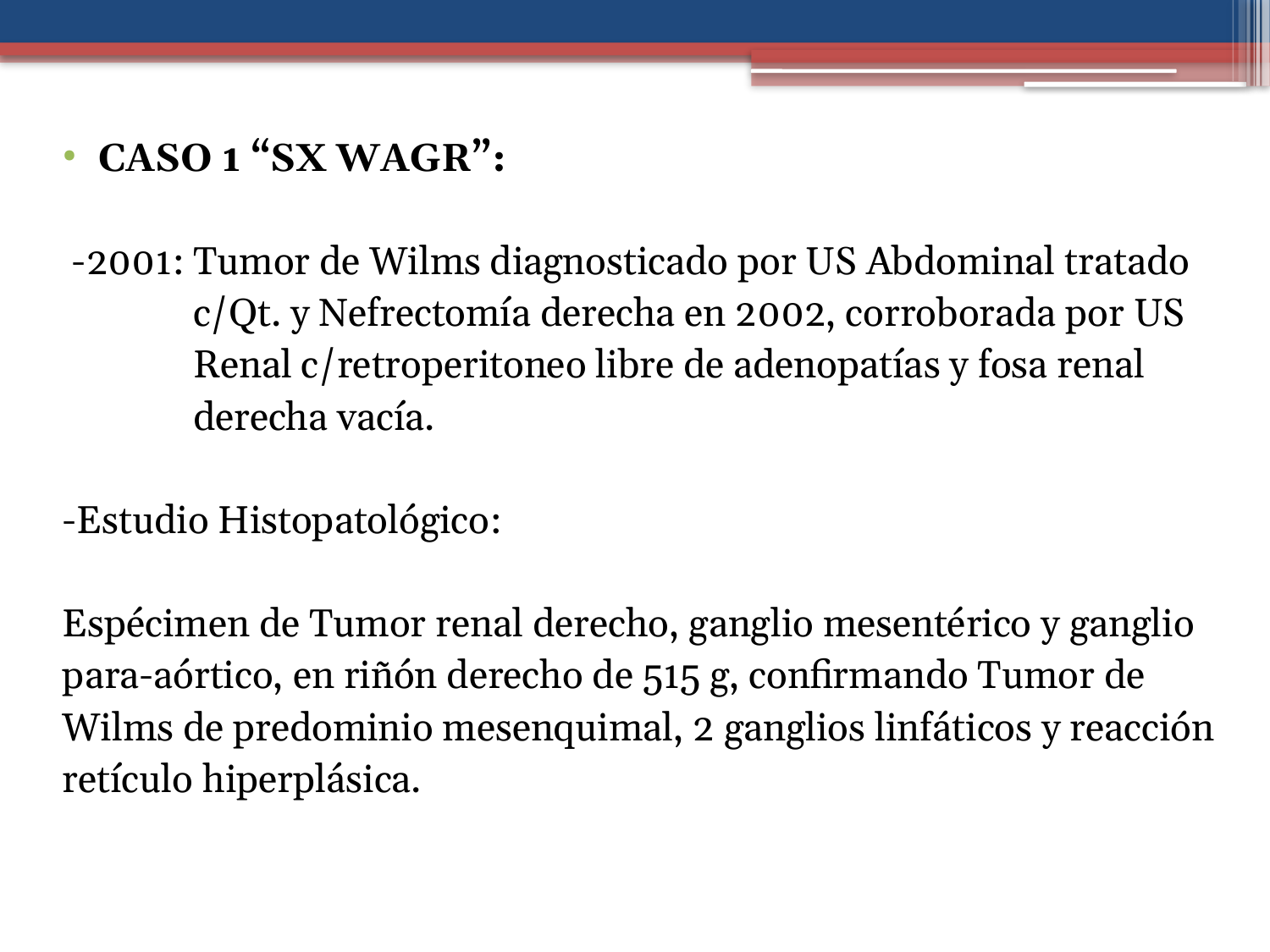

CASO 1 “SX WAGR”:

 -2001: Tumor de Wilms diagnosticado por US Abdominal tratado
              c/Qt. y Nefrectomía derecha en 2002, corroborada por US
              Renal c/retroperitoneo libre de adenopatías y fosa renal
              derecha vacía.

-Estudio Histopatológico:

Espécimen de Tumor renal derecho, ganglio mesentérico y ganglio
para-aórtico, en riñón derecho de 515 g, confirmando Tumor de
Wilms de predominio mesenquimal, 2 ganglios linfáticos y reacción
retículo hiperplásica.